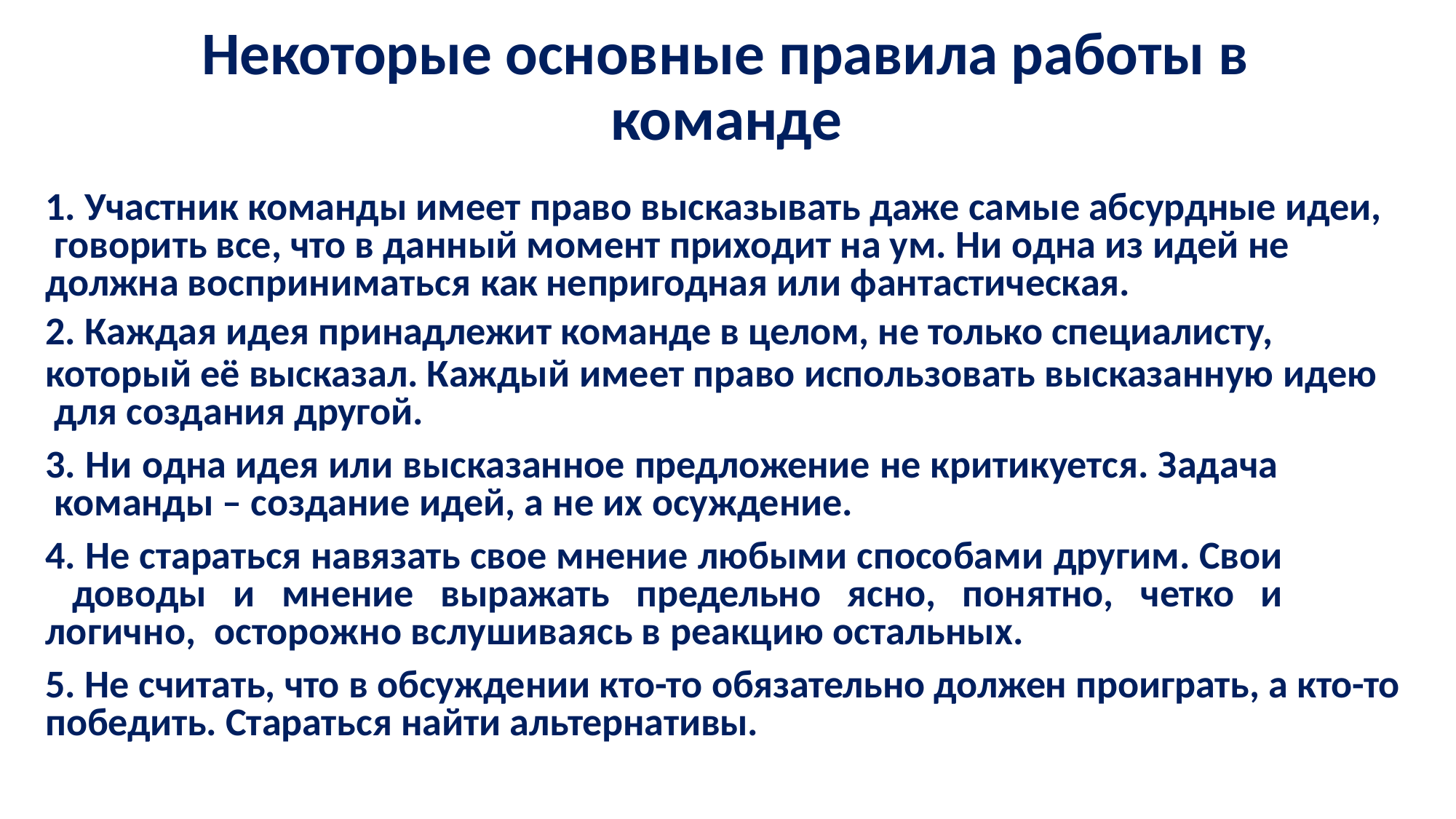

# Некоторые основные правила работы в  команде
1. Участник команды имеет право высказывать даже самые абсурдные идеи,  говорить все, что в данный момент приходит на ум. Ни одна из идей не
должна восприниматься как непригодная или фантастическая.
2. Каждая идея принадлежит команде в целом, не только специалисту,
который её высказал. Каждый имеет право использовать высказанную идею  для создания другой.
3. Ни одна идея или высказанное предложение не критикуется. Задача  команды – создание идей, а не их осуждение.
4. Не стараться навязать свое мнение любыми способами другим. Свои  доводы и мнение выражать предельно ясно, понятно, четко и логично,  осторожно вслушиваясь в реакцию остальных.
5. Не считать, что в обсуждении кто-то обязательно должен проиграть, а кто-то  победить. Стараться найти альтернативы.